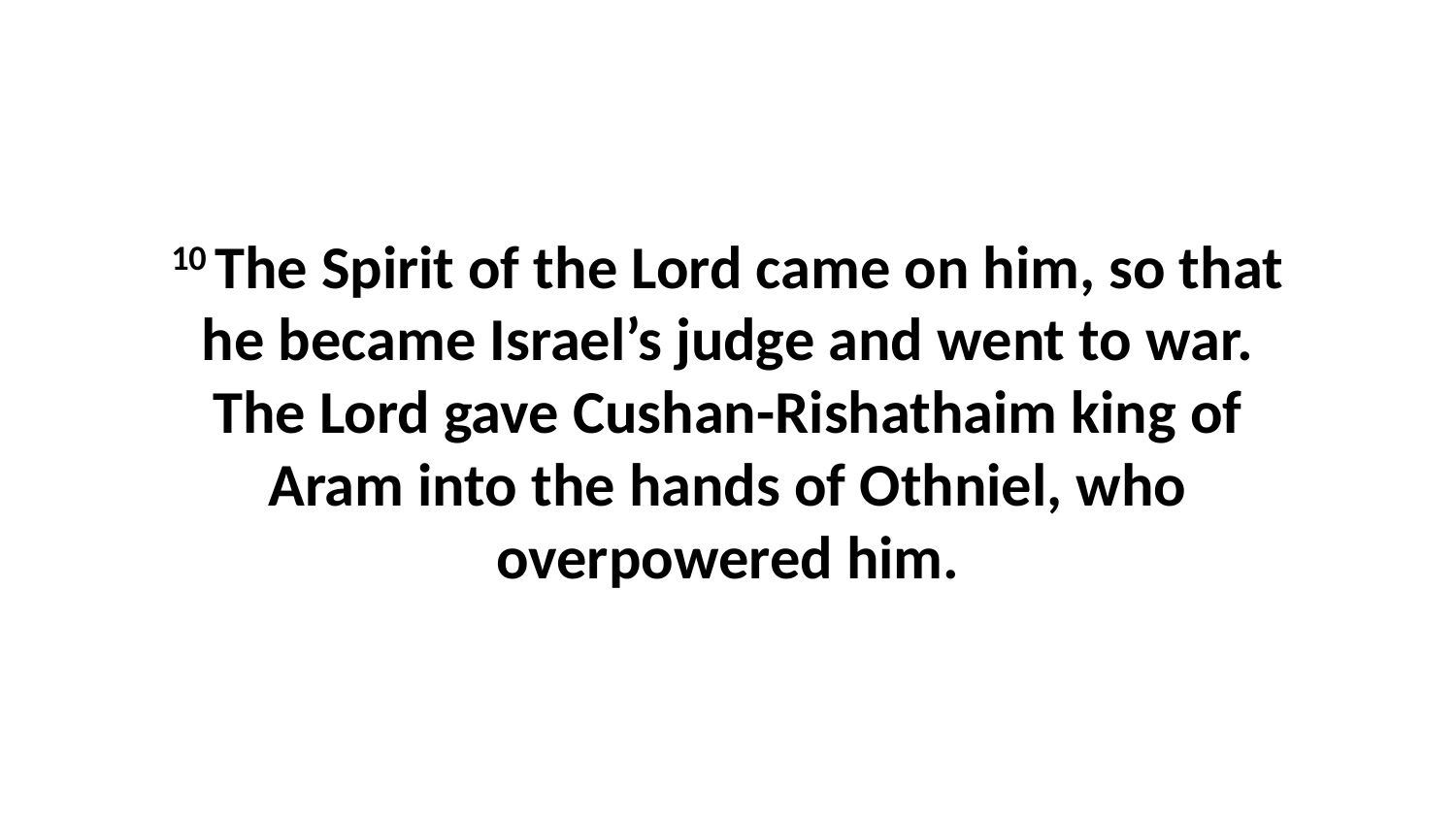

10 The Spirit of the Lord came on him, so that he became Israel’s judge and went to war. The Lord gave Cushan-Rishathaim king of Aram into the hands of Othniel, who overpowered him.